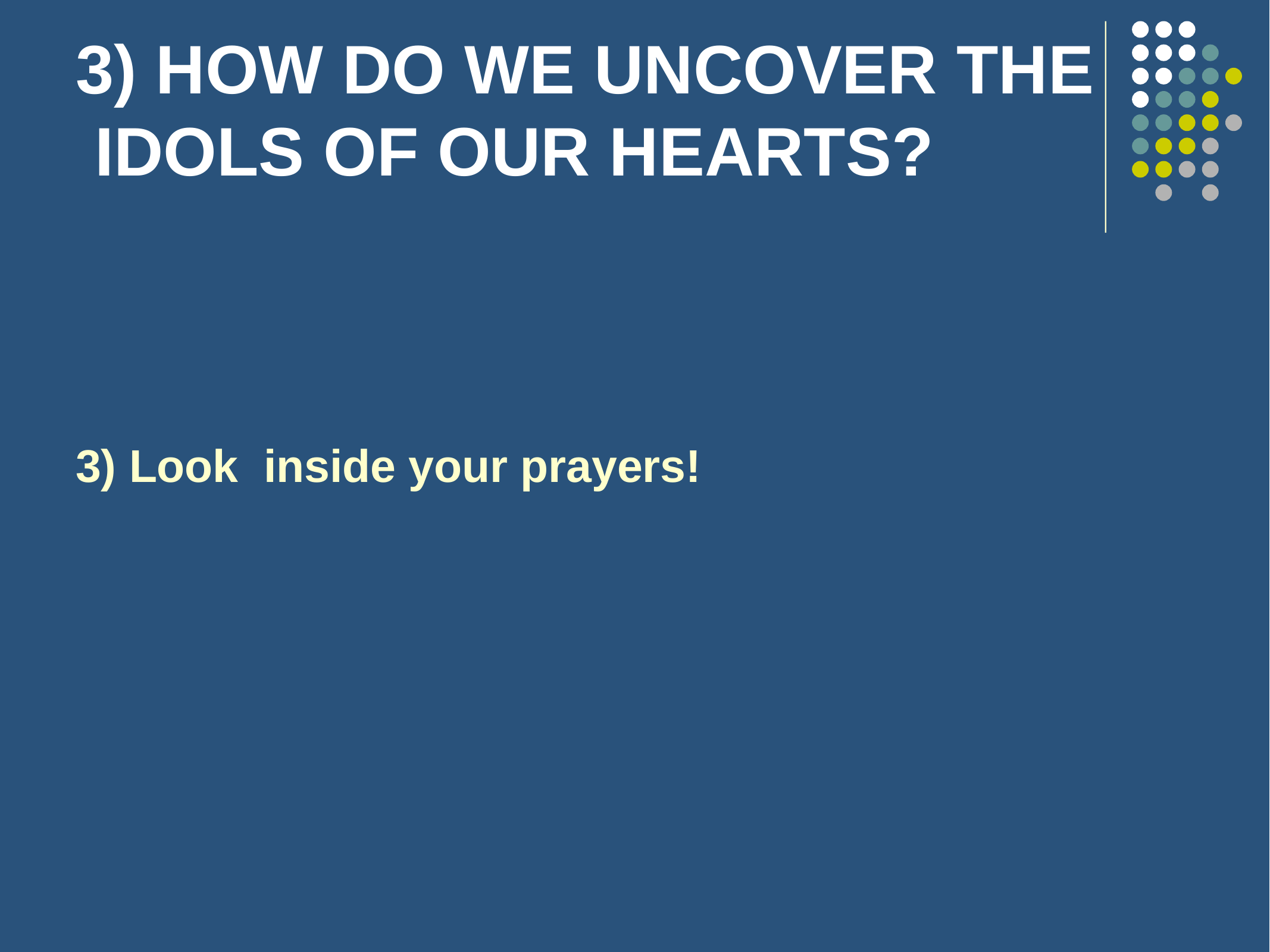

# 3) HOW DO WE UNCOVER THE  IDOLS OF OUR HEARTS?

3) Look  inside your prayers!